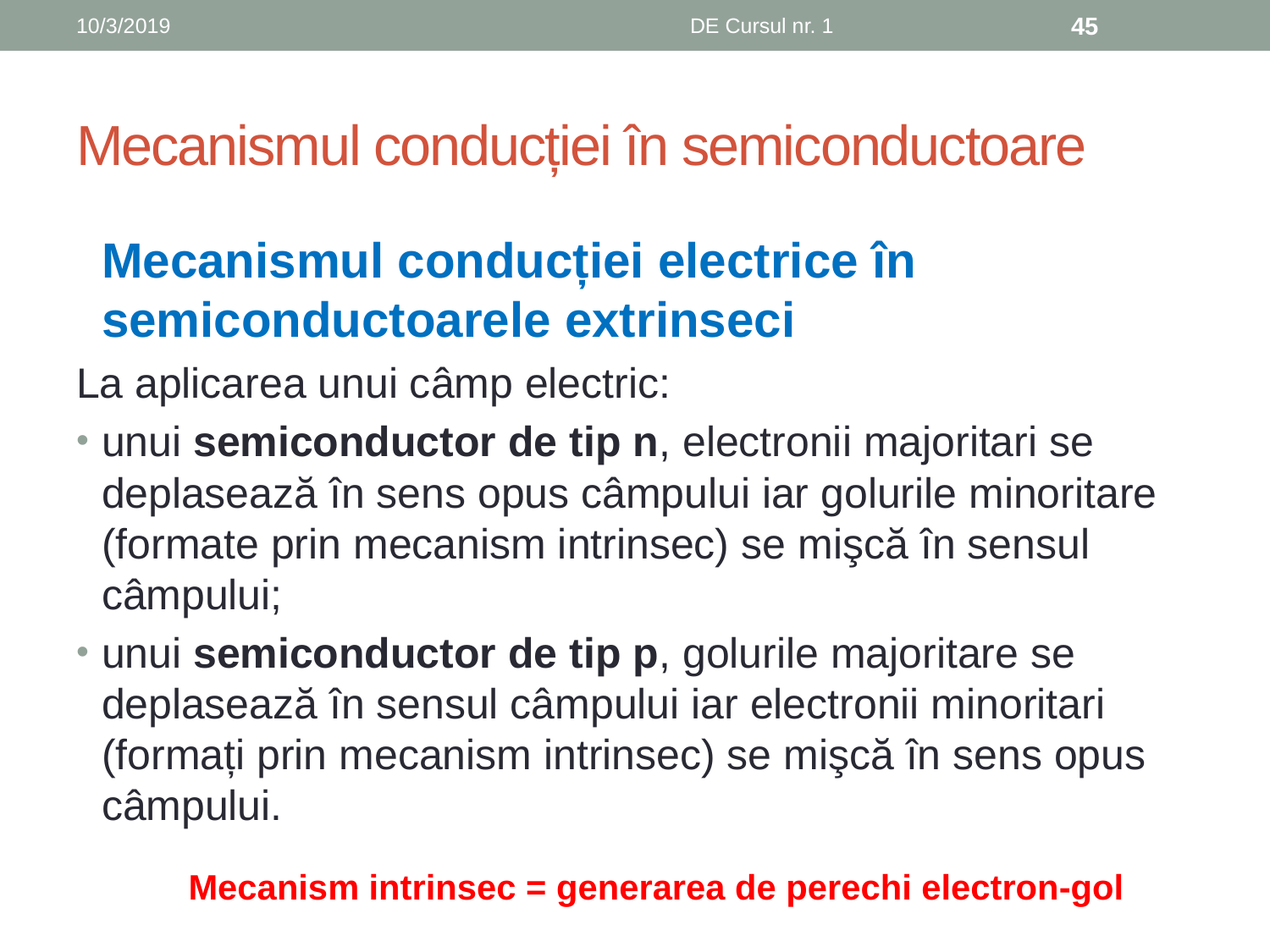

10/3/2019
DE Cursul nr. 1
45
# Mecanismul conducției în semiconductoare
	Mecanismul conducției electrice în semiconductoarele extrinseci
La aplicarea unui câmp electric:
unui semiconductor de tip n, electronii majoritari se deplasează în sens opus câmpului iar golurile minoritare (formate prin mecanism intrinsec) se mişcă în sensul câmpului;
unui semiconductor de tip p, golurile majoritare se deplasează în sensul câmpului iar electronii minoritari (formați prin mecanism intrinsec) se mişcă în sens opus câmpului.
Mecanism intrinsec = generarea de perechi electron-gol